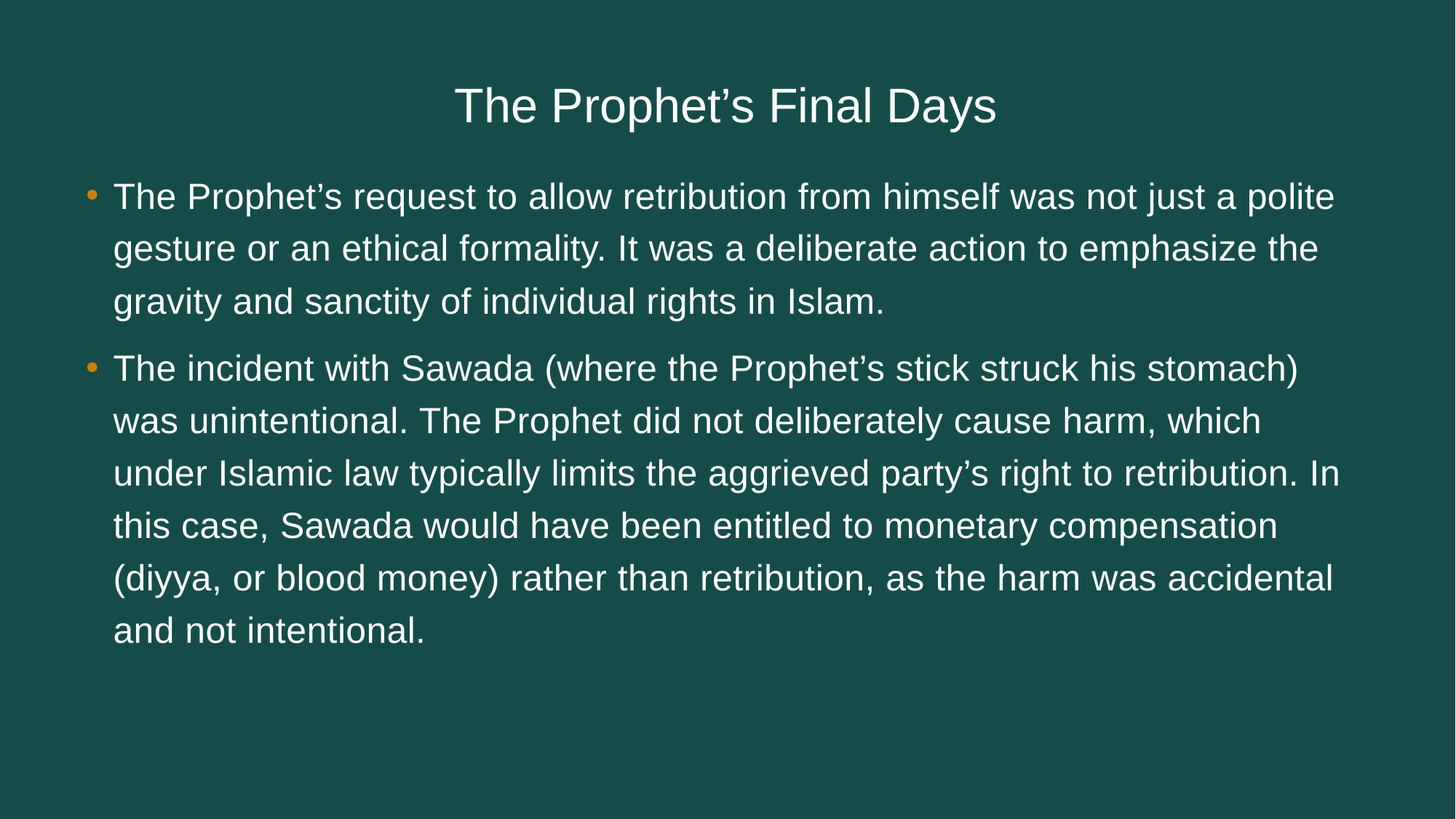

# The Prophet’s Final Days
The Prophet’s request to allow retribution from himself was not just a polite gesture or an ethical formality. It was a deliberate action to emphasize the gravity and sanctity of individual rights in Islam.
The incident with Sawada (where the Prophet’s stick struck his stomach) was unintentional. The Prophet did not deliberately cause harm, which under Islamic law typically limits the aggrieved party’s right to retribution. In this case, Sawada would have been entitled to monetary compensation (diyya, or blood money) rather than retribution, as the harm was accidental and not intentional.